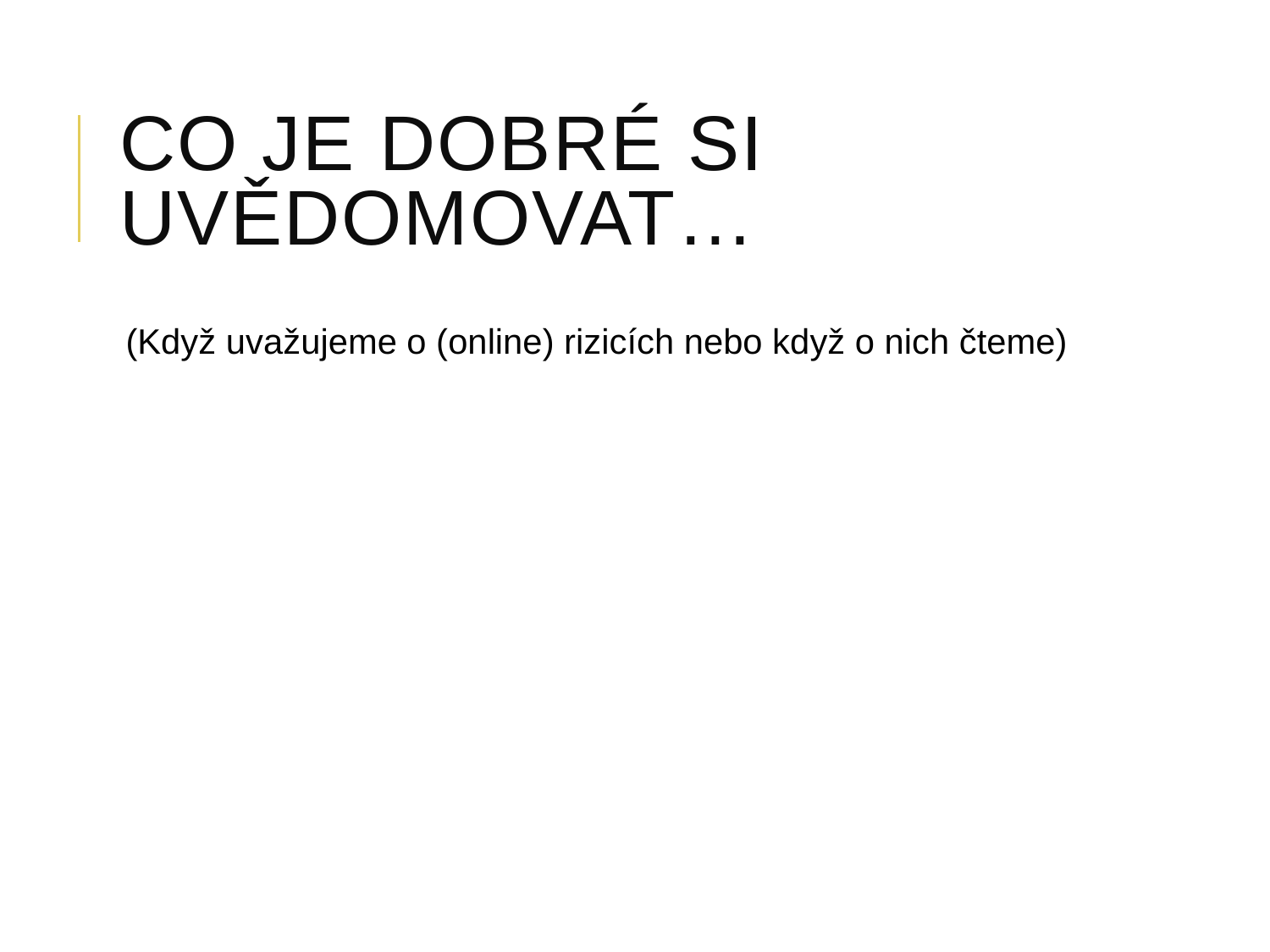

# Co je dobré si uvědomovat…
(Když uvažujeme o (online) rizicích nebo když o nich čteme)